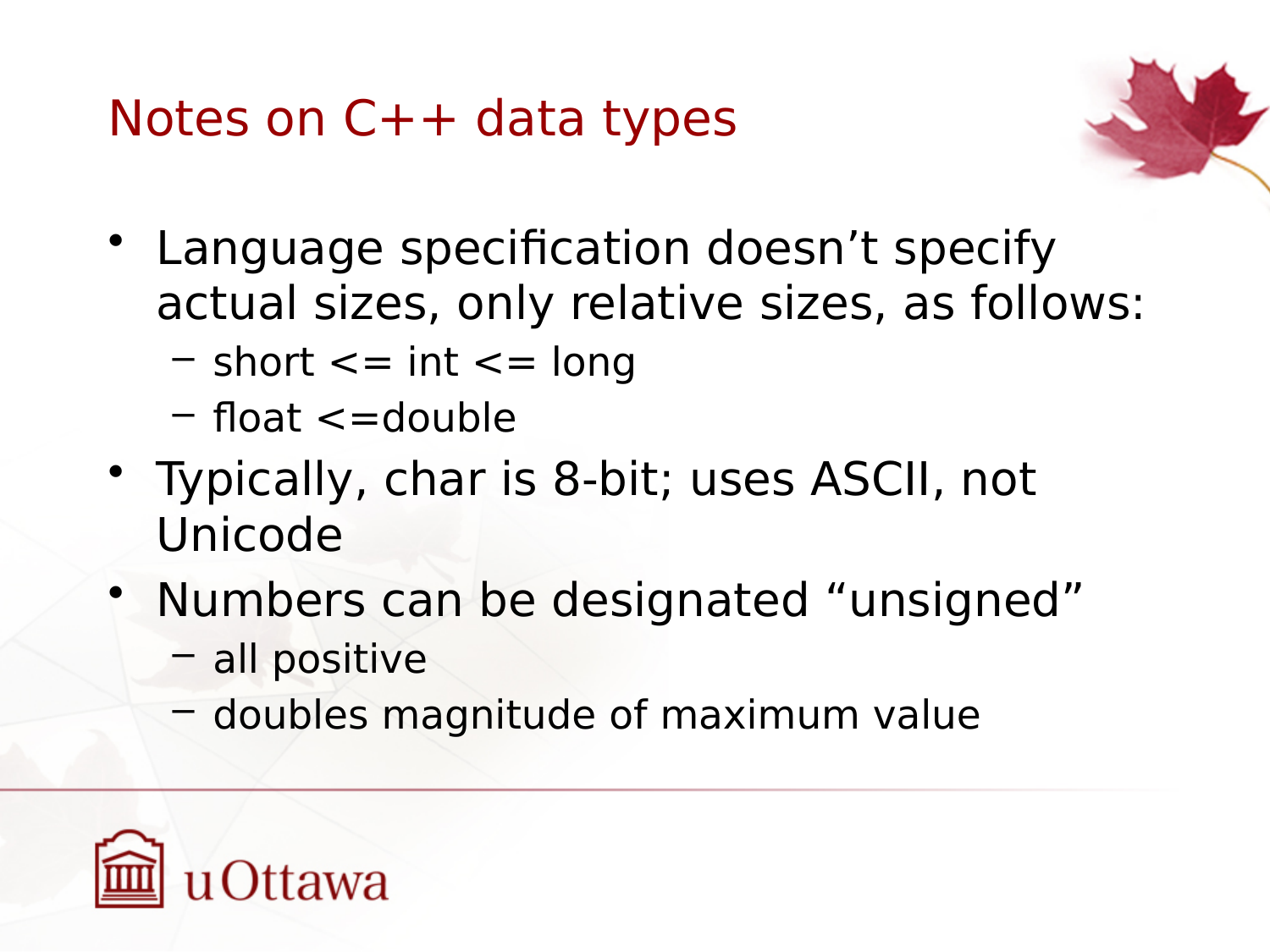

# Notes on C++ data types
Language specification doesn’t specify actual sizes, only relative sizes, as follows:
short <= int <= long
float <=double
Typically, char is 8-bit; uses ASCII, not Unicode
Numbers can be designated “unsigned”
all positive
doubles magnitude of maximum value